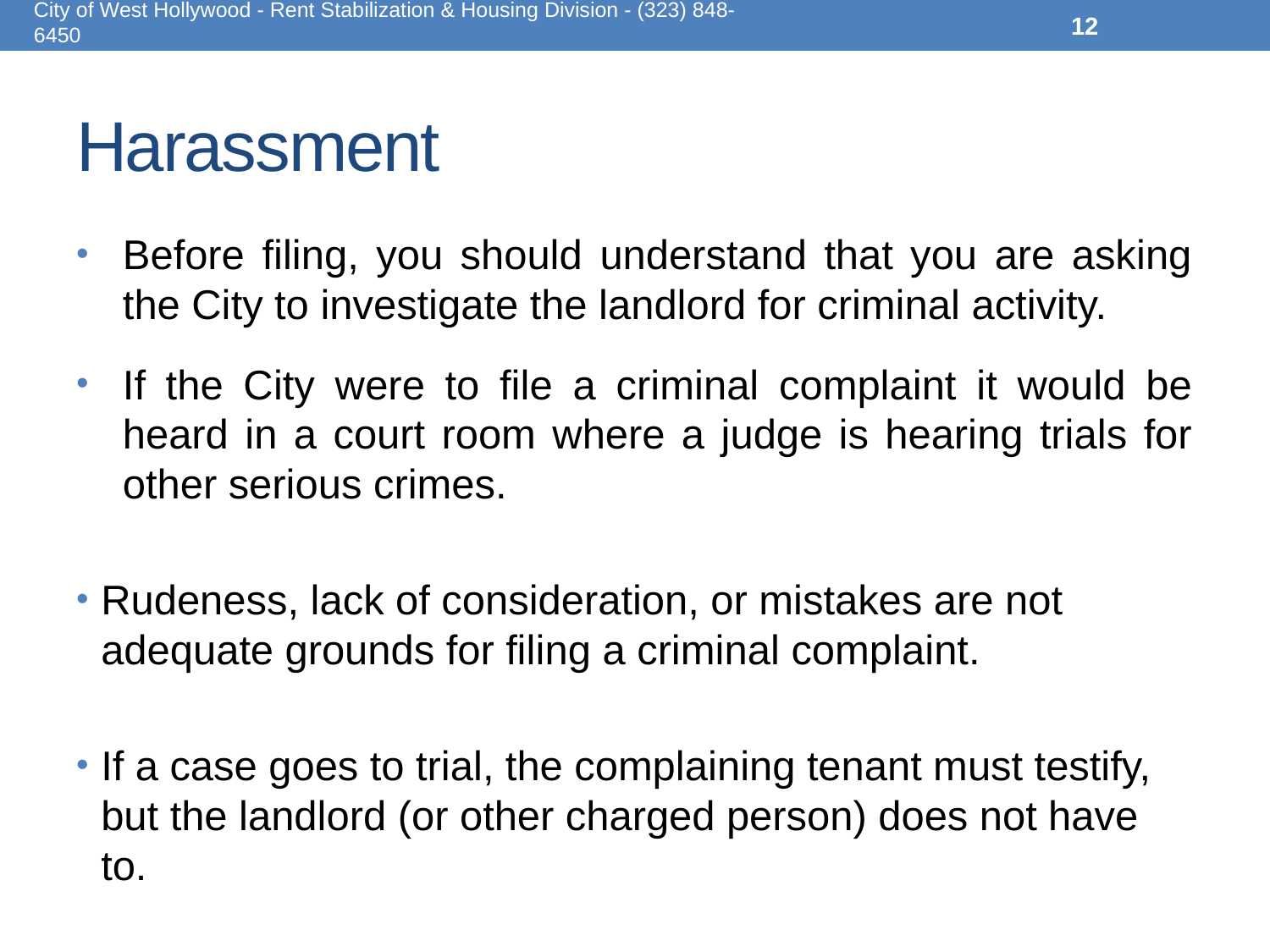

City of West Hollywood - Rent Stabilization & Housing Division - (323) 848-6450
12
# Harassment
Before filing, you should understand that you are asking the City to investigate the landlord for criminal activity.

If the City were to file a criminal complaint it would be heard in a court room where a judge is hearing trials for other serious crimes.

Rudeness, lack of consideration, or mistakes are not     adequate grounds for filing a criminal complaint.

If a case goes to trial, the complaining tenant must testify, but the landlord (or other charged person) does not have to.